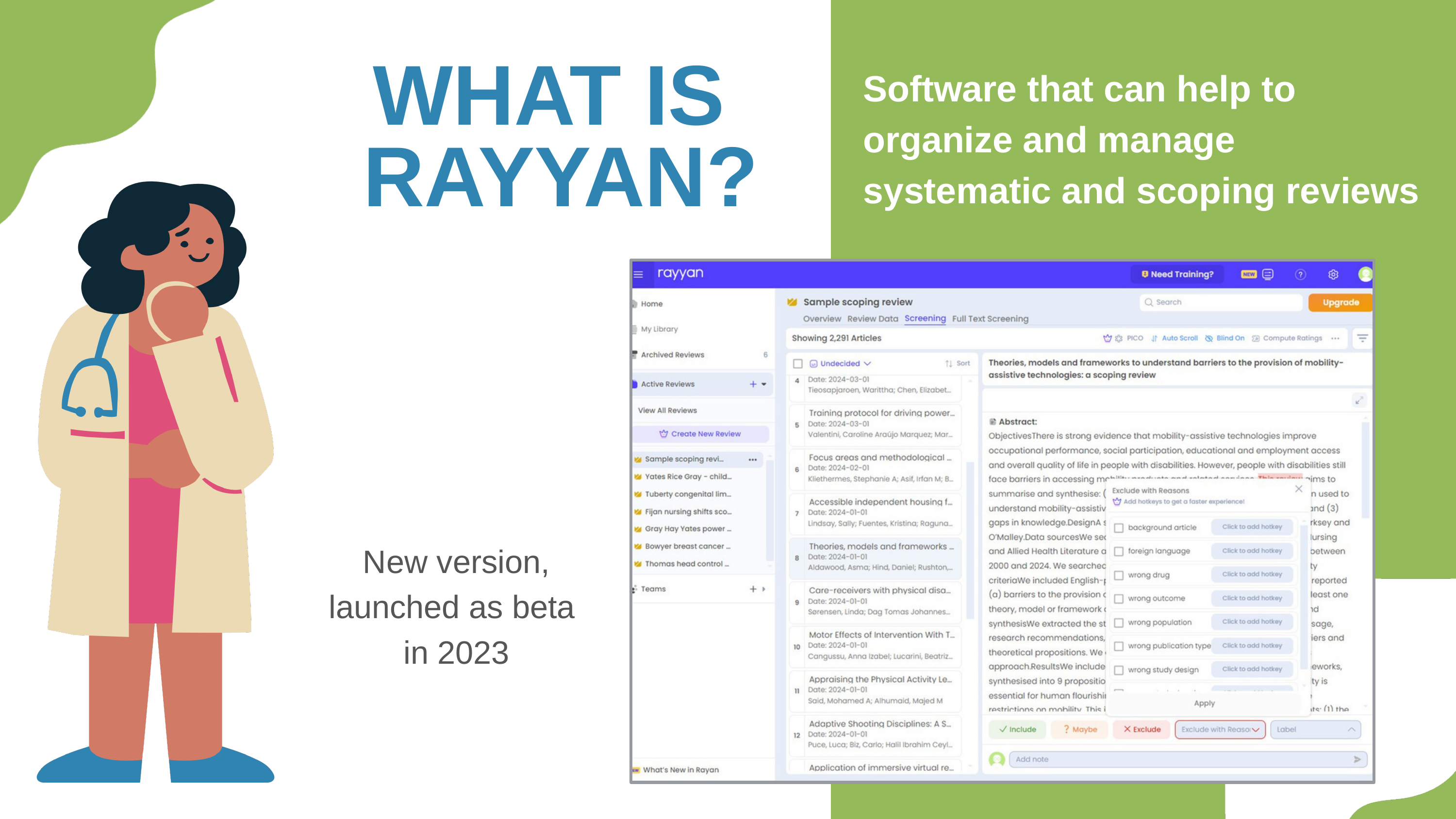

Software that can help to organize and manage systematic and scoping reviews
WHAT IS
RAYYAN?

New version, launched as beta
in 2023